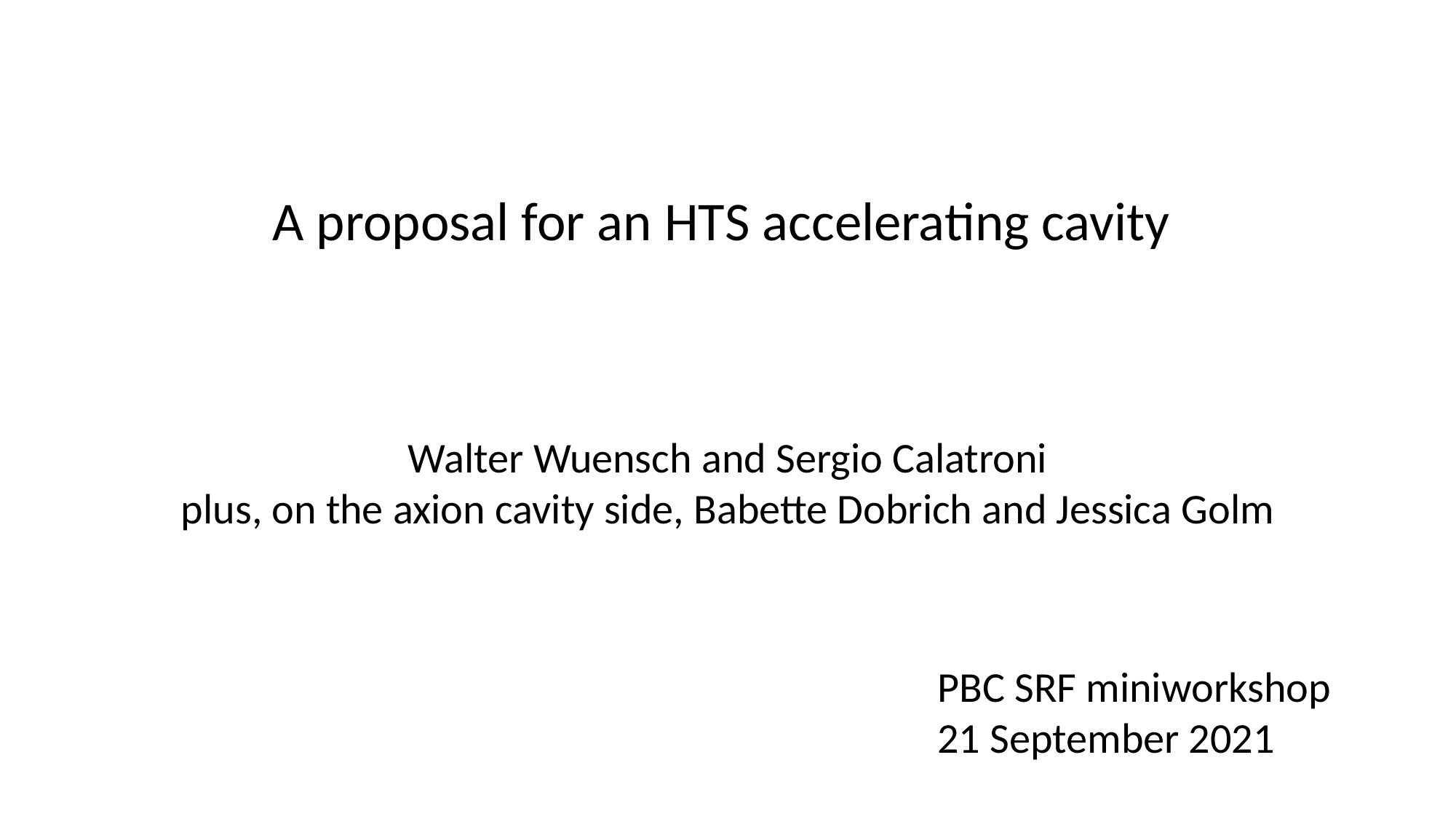

A proposal for an HTS accelerating cavity
Walter Wuensch and Sergio Calatroni
plus, on the axion cavity side, Babette Dobrich and Jessica Golm
PBC SRF miniworkshop
21 September 2021